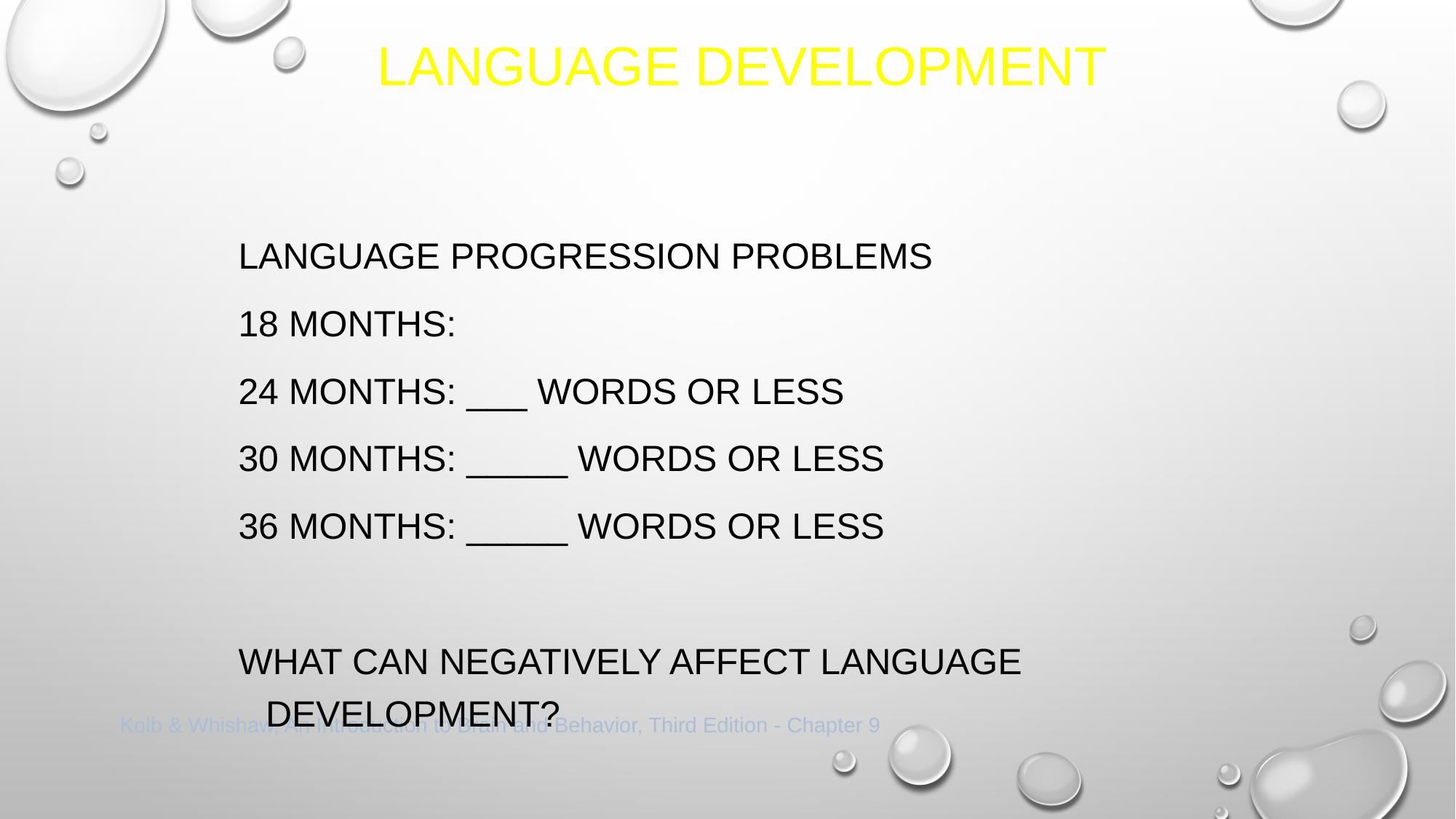

# Language development
Language progression problems
18 months:
24 months: ___ words or less
30 months: _____ words or less
36 months: _____ words or less

What can negatively affect language development?
Kolb & Whishaw, An Introduction to Brain and Behavior, Third Edition - Chapter 9